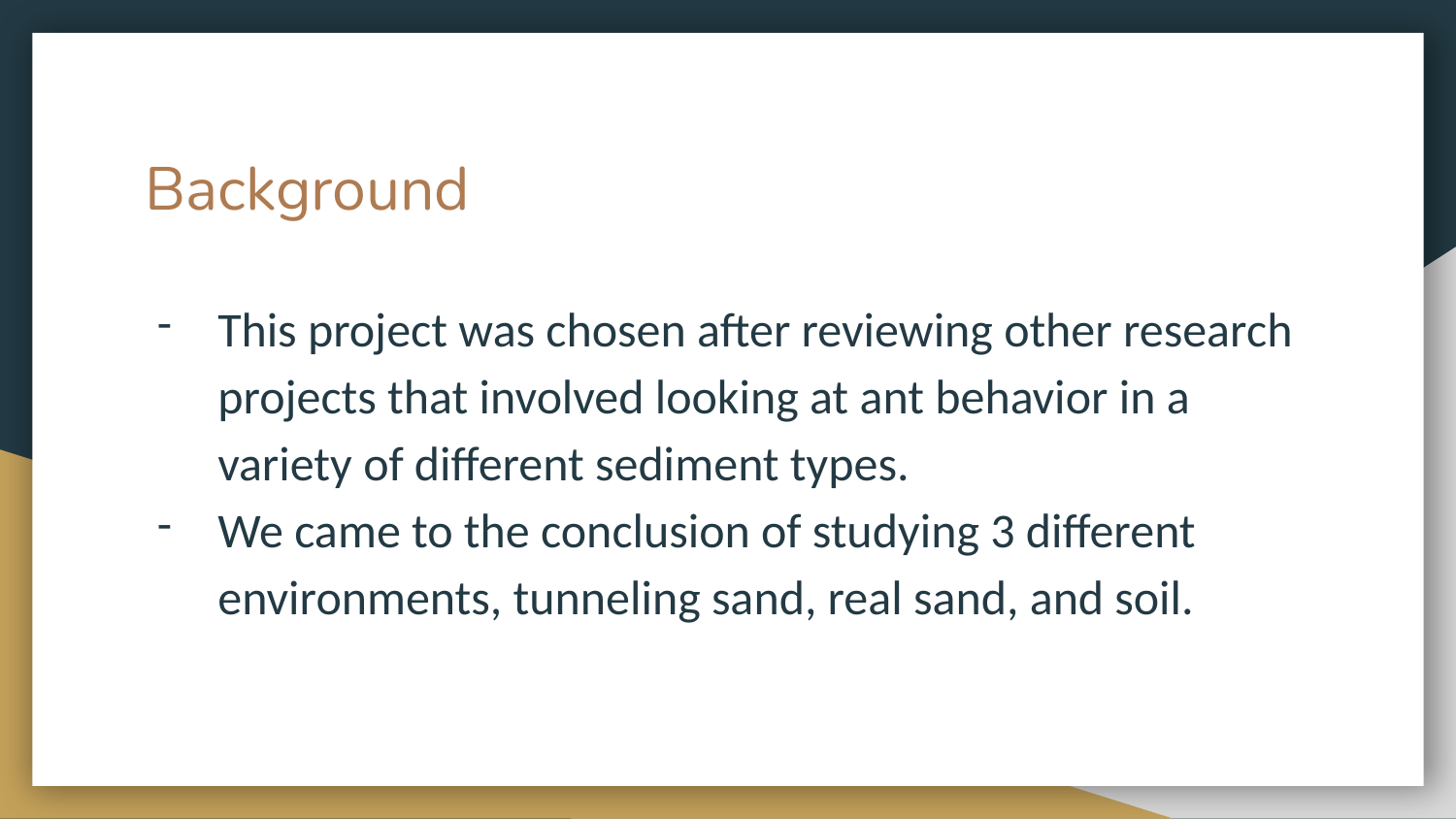

# Background
This project was chosen after reviewing other research projects that involved looking at ant behavior in a variety of different sediment types.
We came to the conclusion of studying 3 different environments, tunneling sand, real sand, and soil.